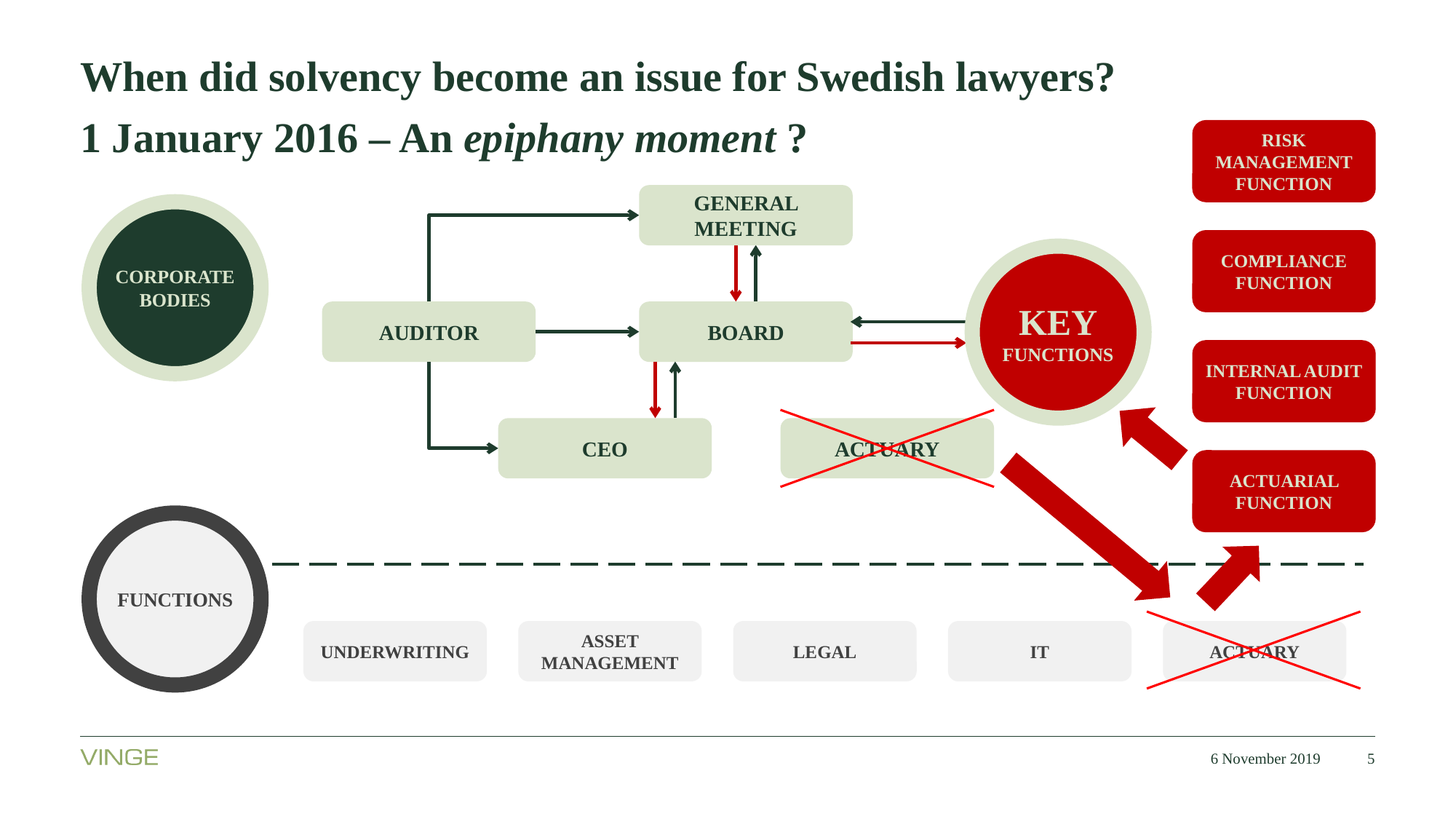

# When did solvency become an issue for Swedish lawyers?
1 January 2016 – An epiphany moment ?
RISK MANAGEMENT FUNCTION
GENERAL MEETING
AUDITOR
BOARD
CEO
ACTUARY
CORPORATE BODIES
COMPLIANCE FUNCTION
KEY FUNCTIONS
INTERNAL AUDIT FUNCTION

ACTUARIAL FUNCTION
FUNCTIONS

UNDERWRITING
ASSET MANAGEMENT
LEGAL
IT
ACTUARY
6 November 2019
5